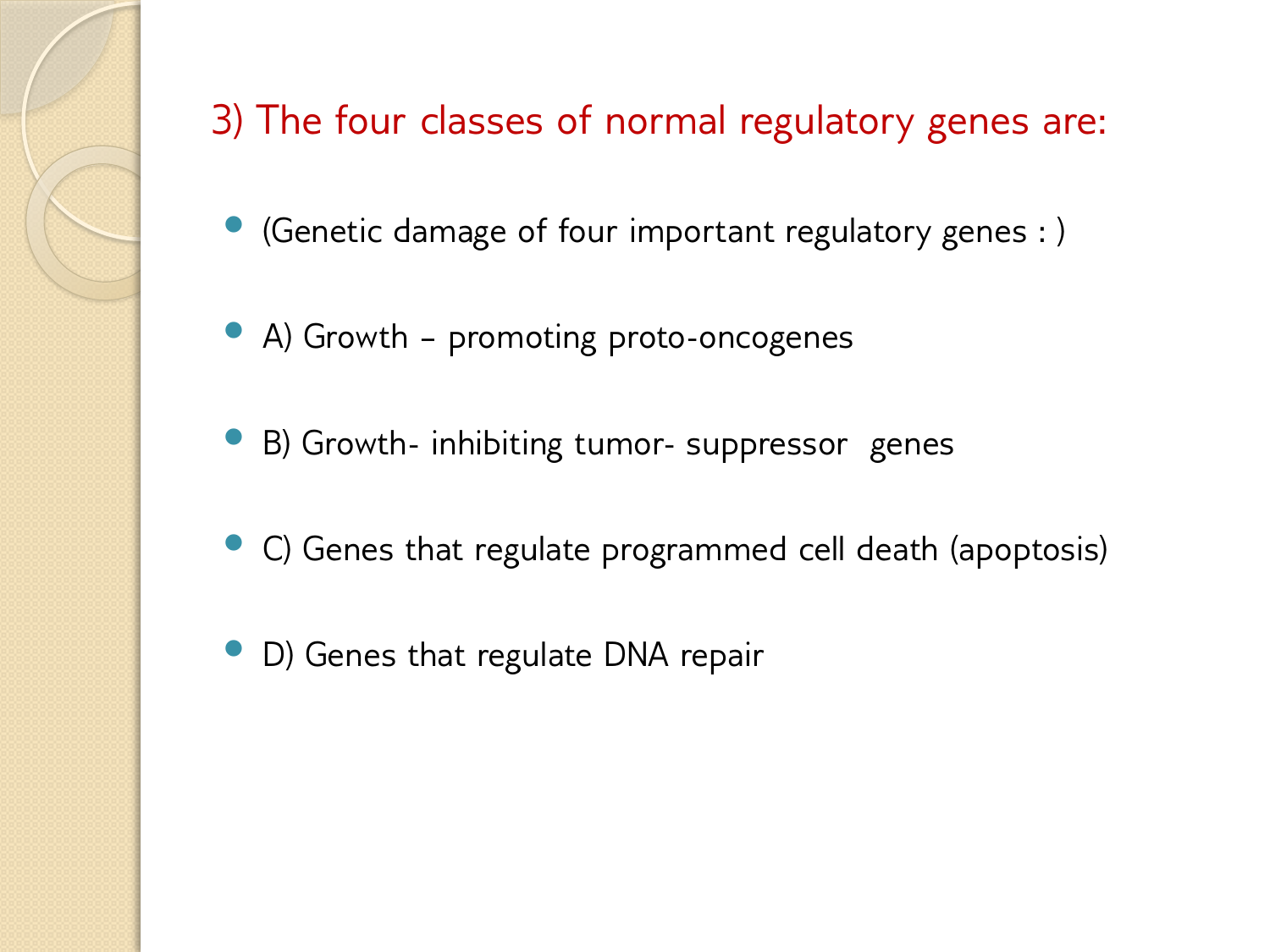

# 3) The four classes of normal regulatory genes are:
(Genetic damage of four important regulatory genes : )

A) Growth – promoting proto-oncogenes

B) Growth- inhibiting tumor- suppressor  genes

C) Genes that regulate programmed cell death (apoptosis)

D) Genes that regulate DNA repair